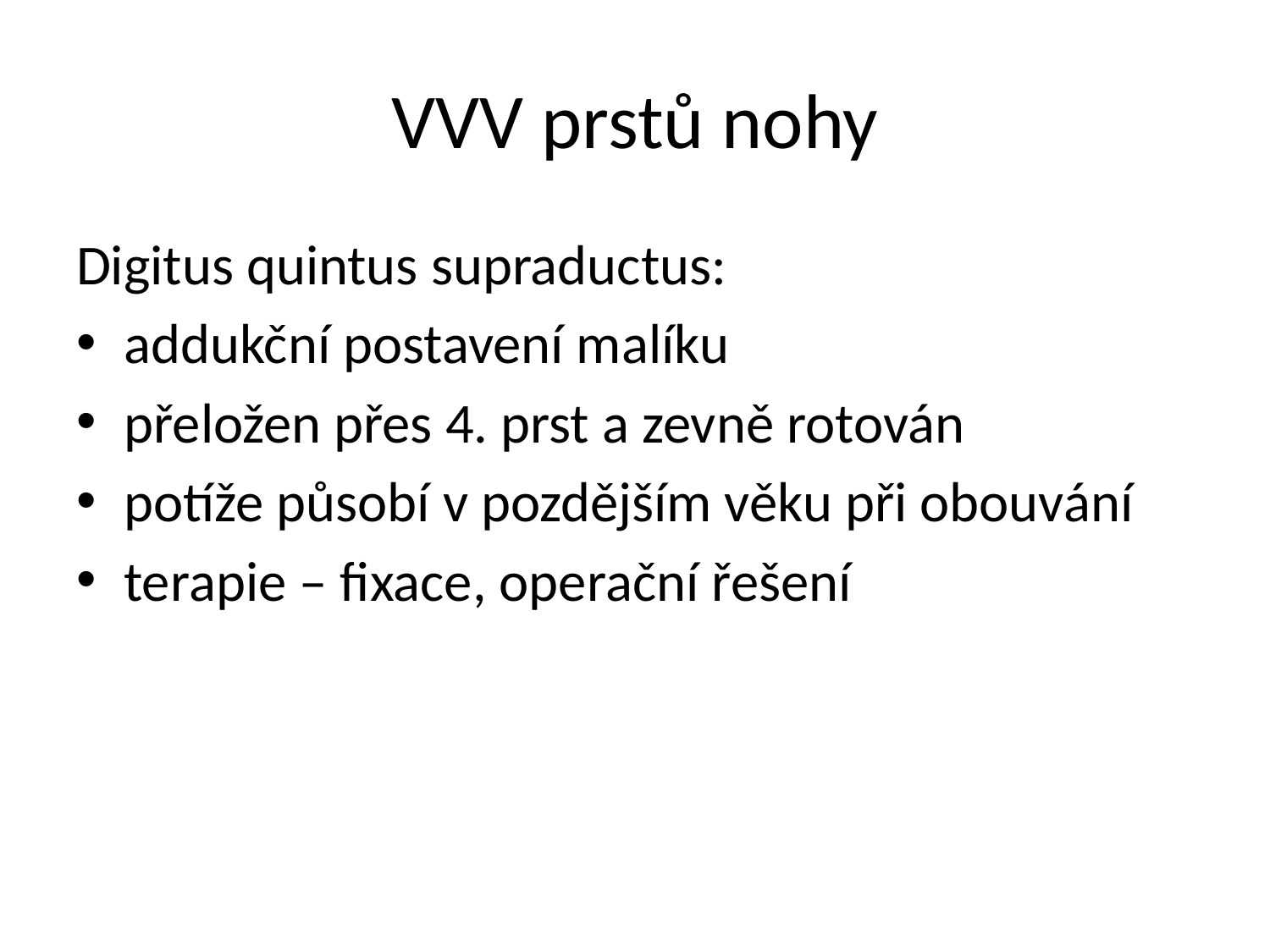

# VVV prstů nohy
Digitus quintus supraductus:
addukční postavení malíku
přeložen přes 4. prst a zevně rotován
potíže působí v pozdějším věku při obouvání
terapie – fixace, operační řešení